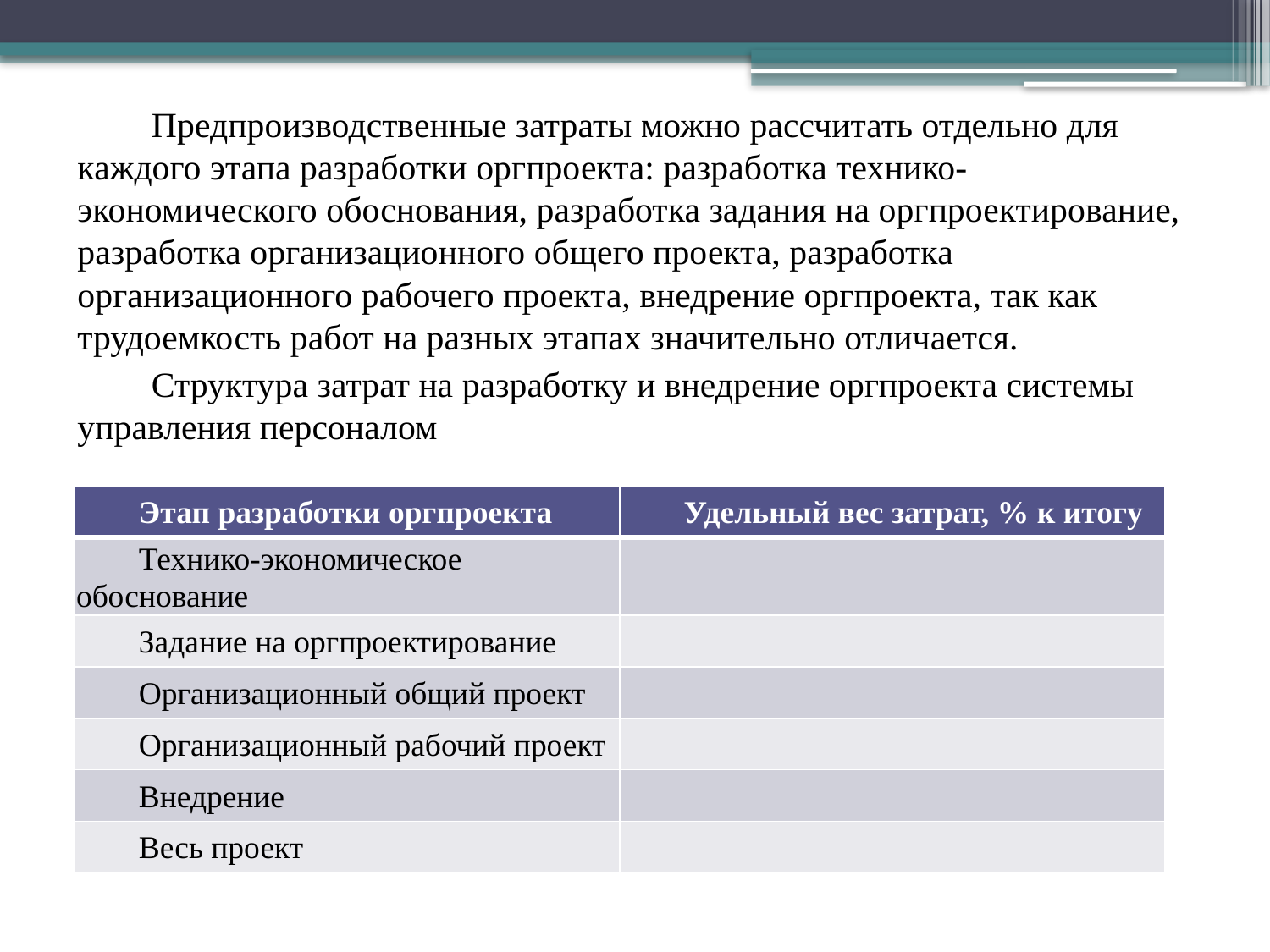

Предпроизводственные затраты можно рассчитать отдельно для каждого этапа разработки оргпроекта: разработка технико-экономического обоснования, разработка задания на оргпроектирование, разработка организационного общего проекта, разработка организационного рабочего проекта, внедрение оргпроекта, так как трудоемкость работ на разных этапах значительно отличается.
Структура затрат на разработку и внедрение оргпроекта системы управления персоналом
| Этап разработки оргпроекта | Удельный вес затрат, % к итогу |
| --- | --- |
| Технико-экономическое обоснование |  |
| Задание на оргпроектирование |  |
| Организационный общий проект |  |
| Организационный рабочий проект |  |
| Внедрение |  |
| Весь проект |  |